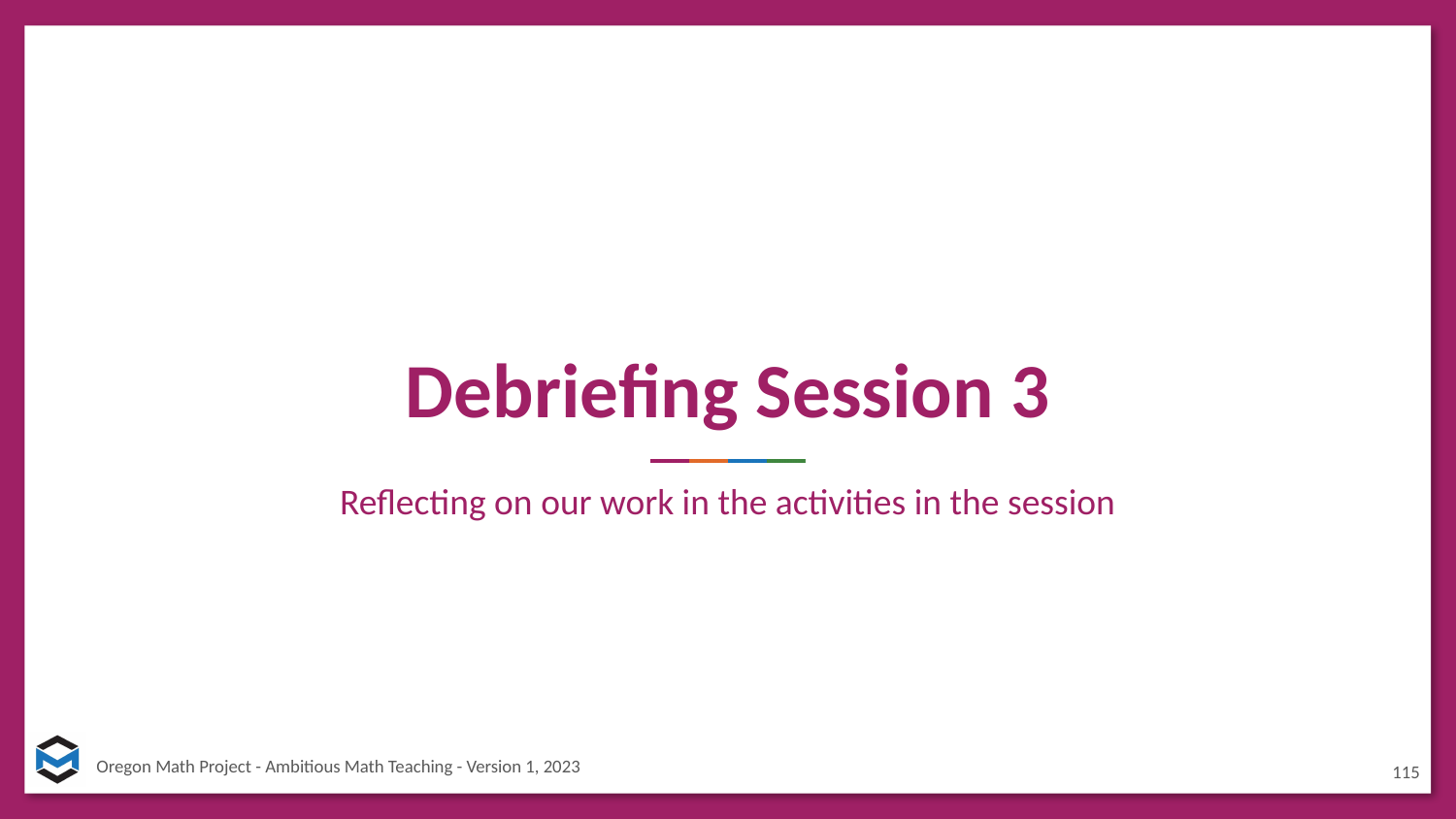

# Debriefing Session 3
Reflecting on our work in the activities in the session
115